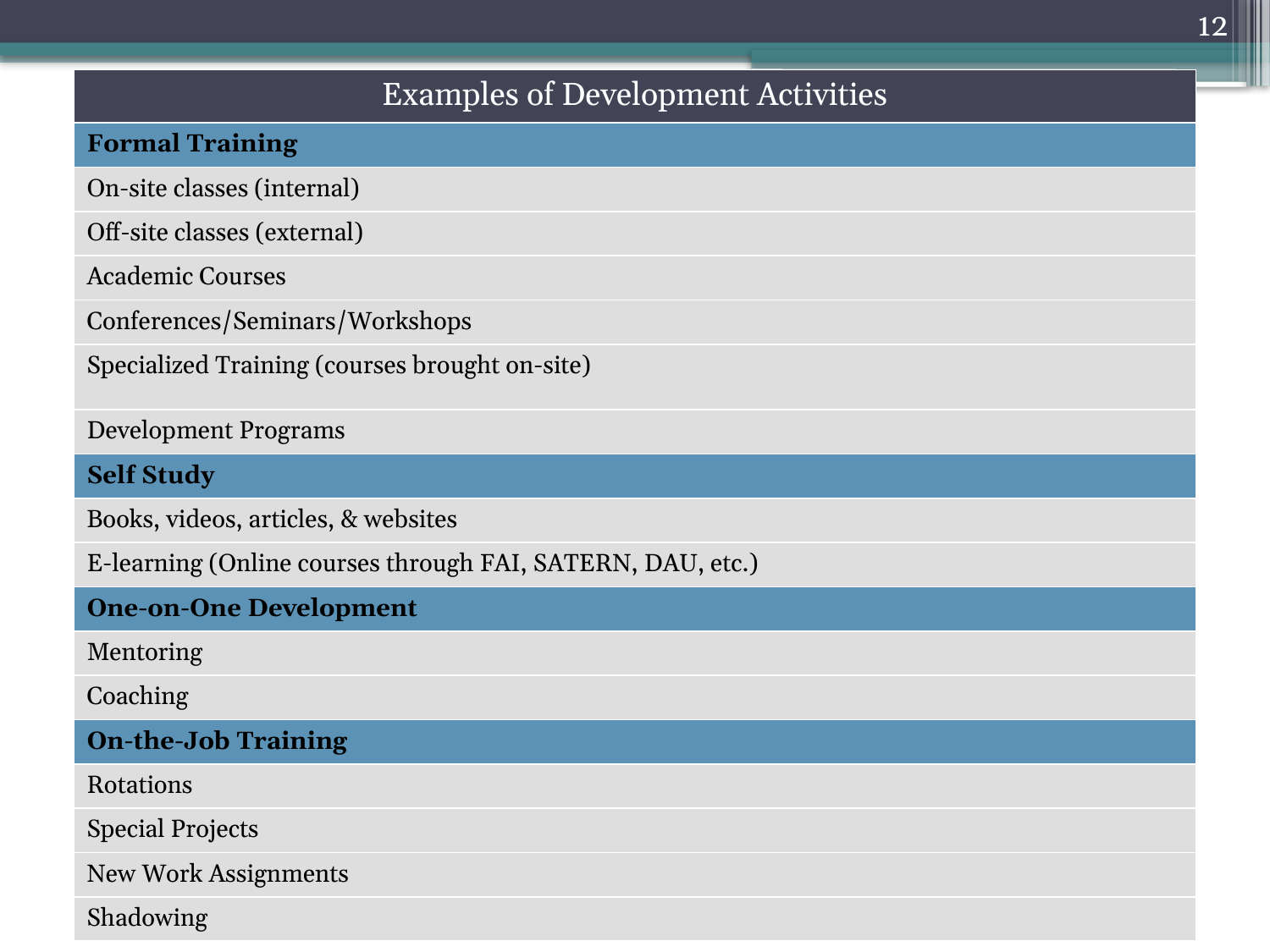

12
| Examples of Development Activities |
| --- |
| Formal Training |
| On-site classes (internal) |
| Off-site classes (external) |
| Academic Courses |
| Conferences/Seminars/Workshops |
| Specialized Training (courses brought on-site) |
| Development Programs |
| Self Study |
| Books, videos, articles, & websites |
| E-learning (Online courses through FAI, SATERN, DAU, etc.) |
| One-on-One Development |
| Mentoring |
| Coaching |
| On-the-Job Training |
| Rotations |
| Special Projects |
| New Work Assignments |
| Shadowing |